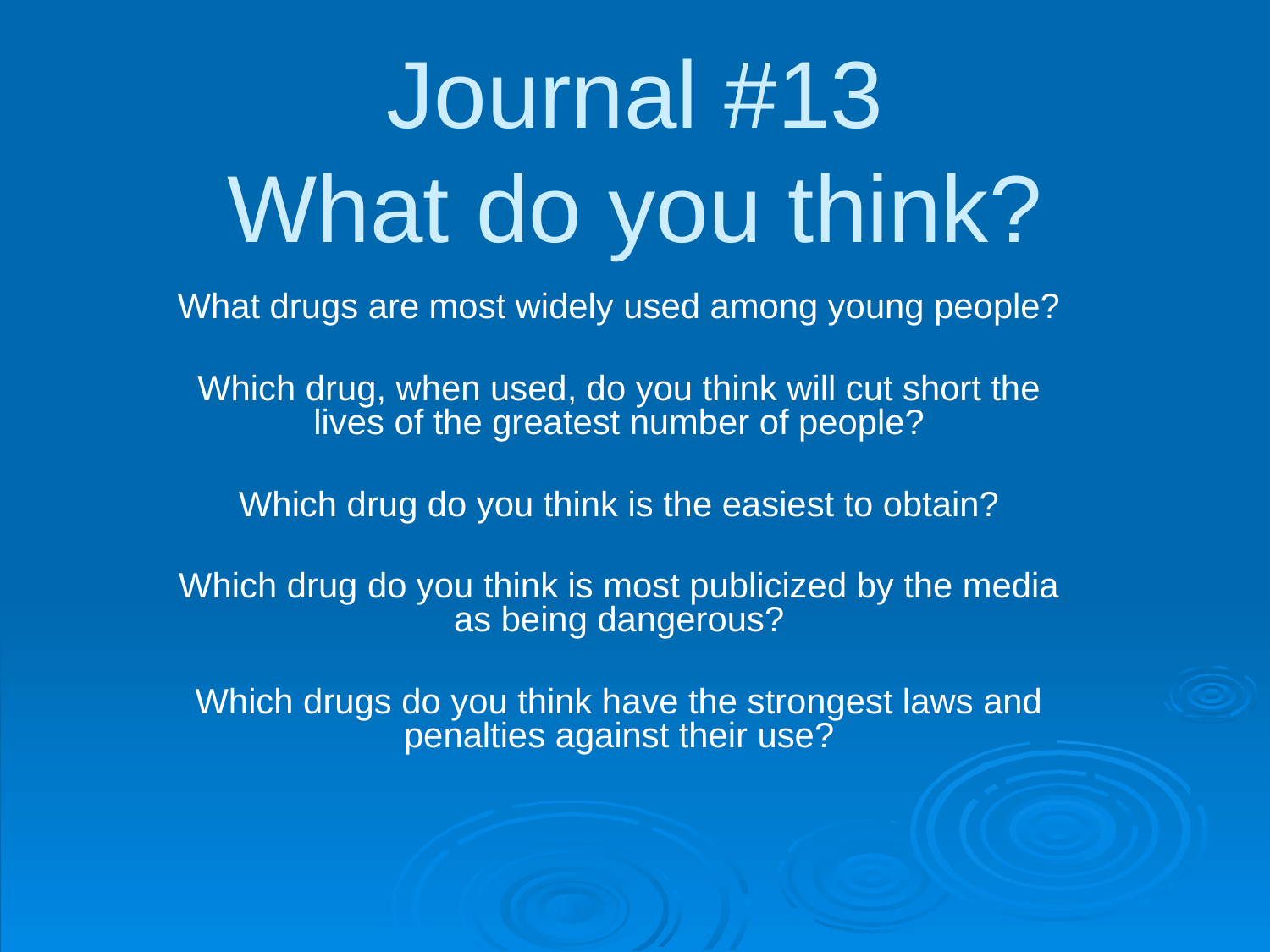

# Journal #13 What do you think?
What drugs are most widely used among young people?

Which drug, when used, do you think will cut short the lives of the greatest number of people?

Which drug do you think is the easiest to obtain?

Which drug do you think is most publicized by the media as being dangerous?

Which drugs do you think have the strongest laws and penalties against their use?